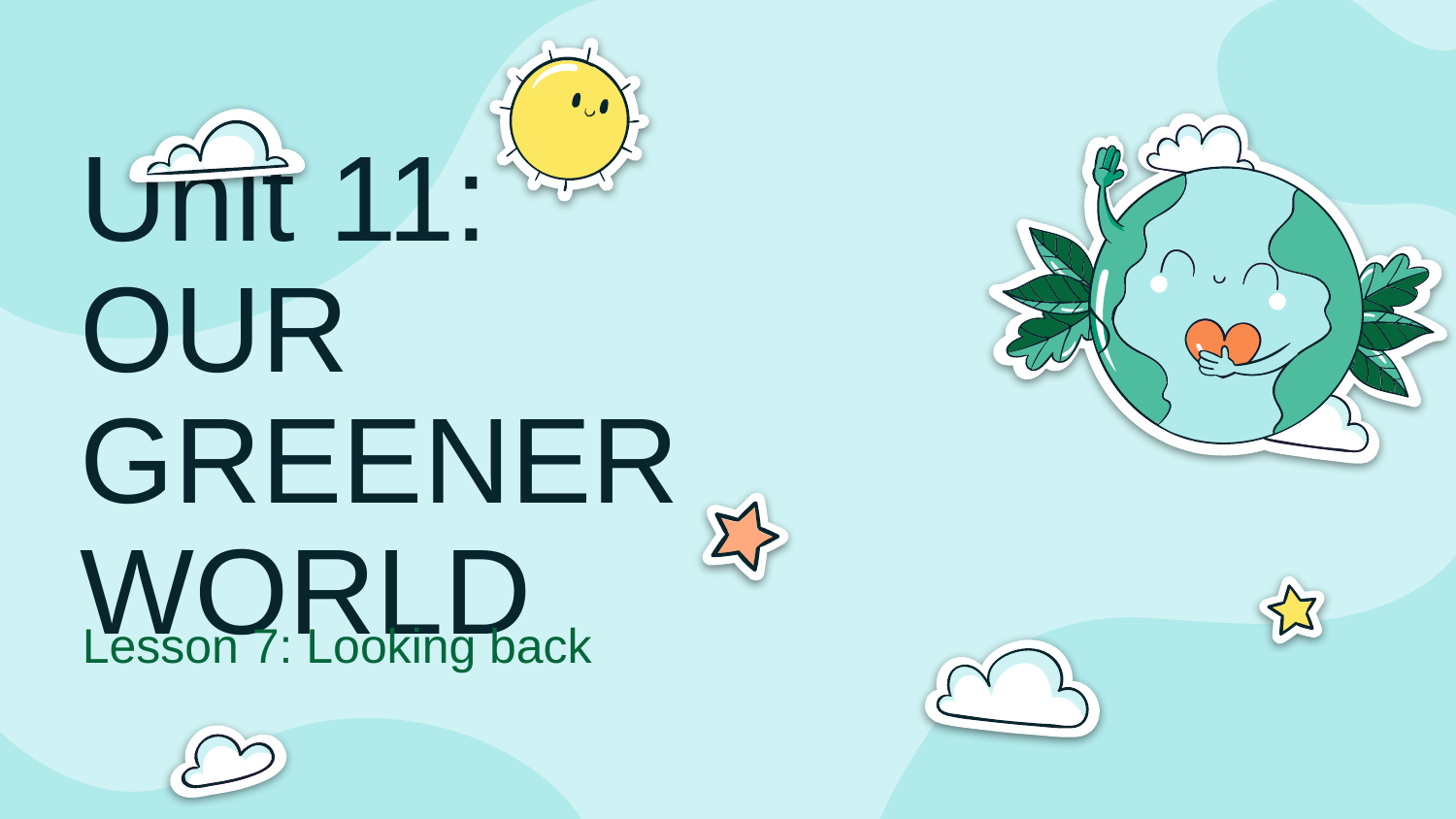

# Unit 11: OUR GREENER WORLD

Lesson 7: Looking back